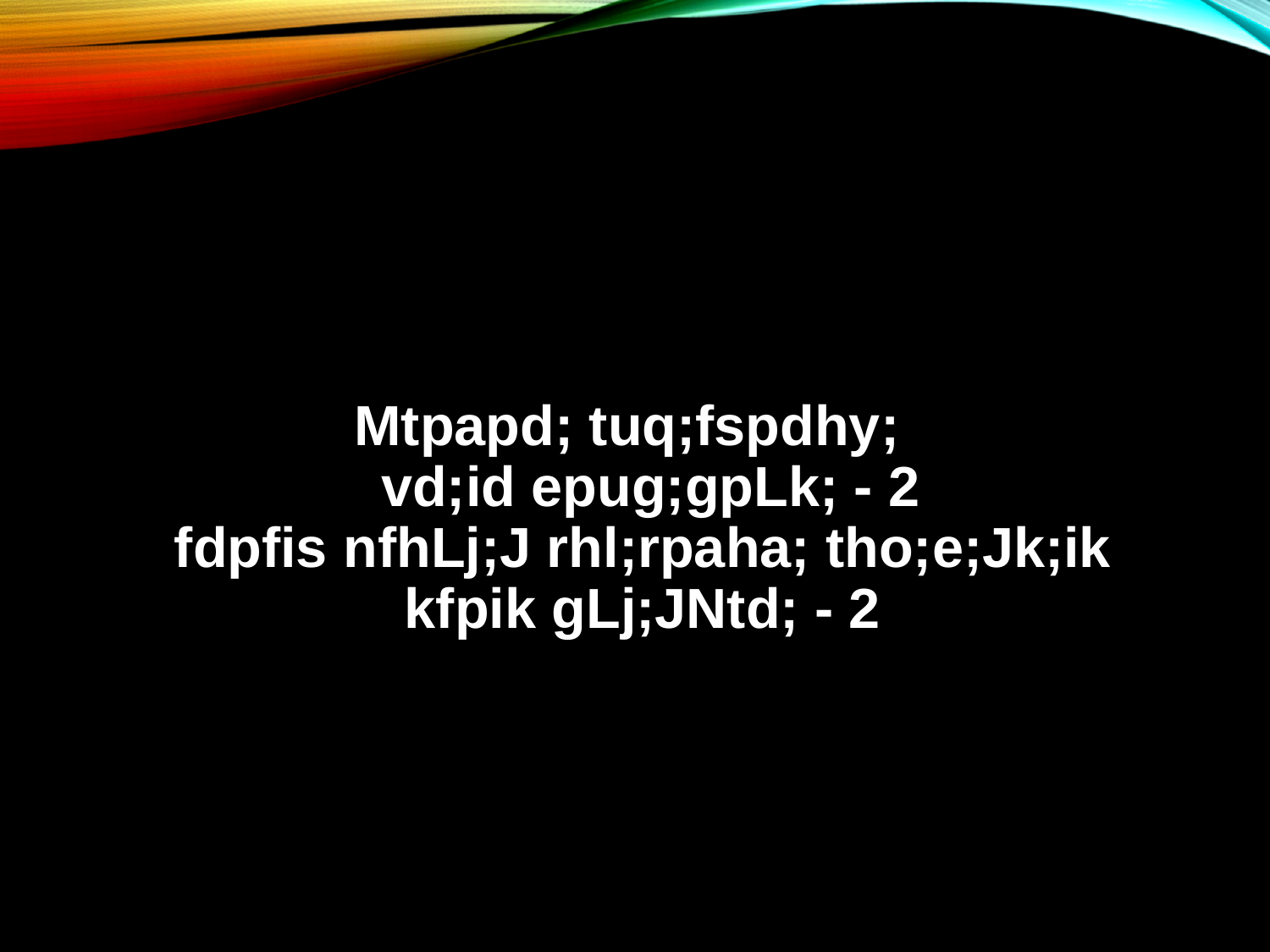

#

Mtpapd; tuq;fspdhy;
vd;id epug;gpLk; - 2
fdpfis nfhLj;J rhl;rpaha; tho;e;Jk;ik
kfpik gLj;JNtd; - 2